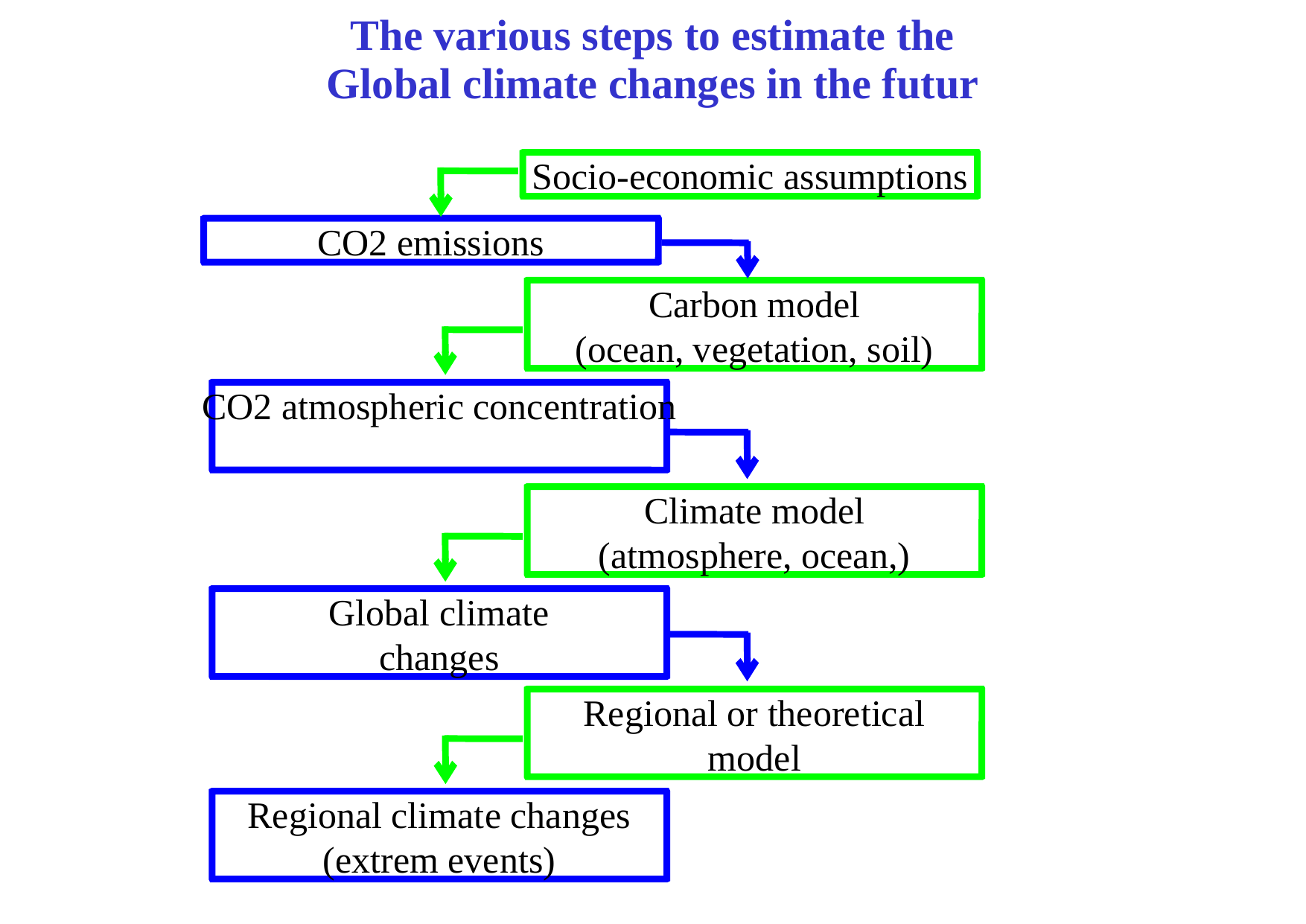

The various steps to estimate the
Global climate changes in the futur

Socio-economic assumptions

CO2 emissions

Carbon model
(ocean, vegetation, soil)

CO2 atmospheric concentration

Climate model
(atmosphere, ocean,)

Global climate
changes

Regional or theoretical
model

Regional climate changes
(extrem events)